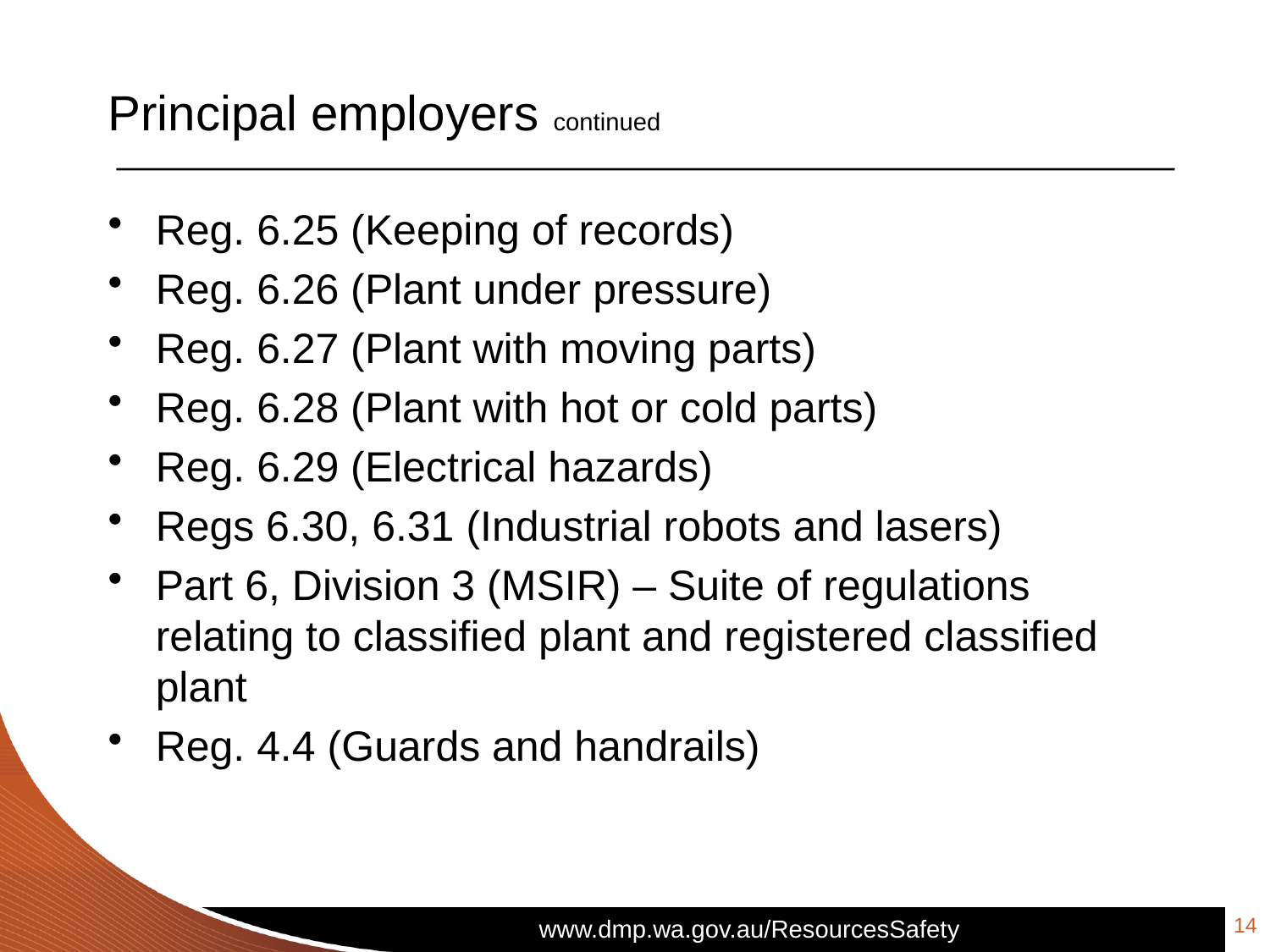

# Principal employers continued
Reg. 6.25 (Keeping of records)
Reg. 6.26 (Plant under pressure)
Reg. 6.27 (Plant with moving parts)
Reg. 6.28 (Plant with hot or cold parts)
Reg. 6.29 (Electrical hazards)
Regs 6.30, 6.31 (Industrial robots and lasers)
Part 6, Division 3 (MSIR) – Suite of regulations relating to classified plant and registered classified plant
Reg. 4.4 (Guards and handrails)
14